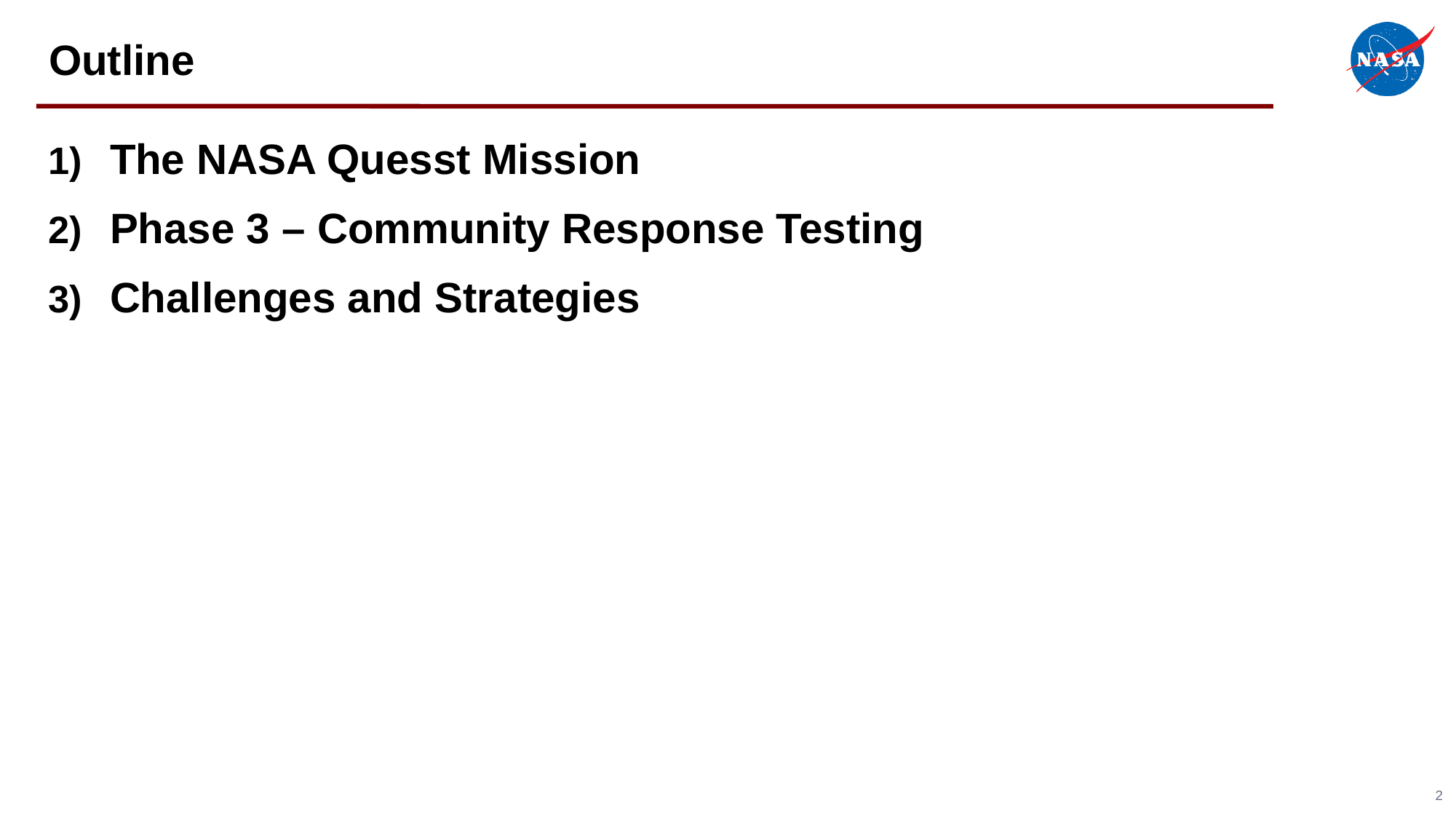

# Outline
The NASA Quesst Mission
Phase 3 – Community Response Testing
Challenges and Strategies
2